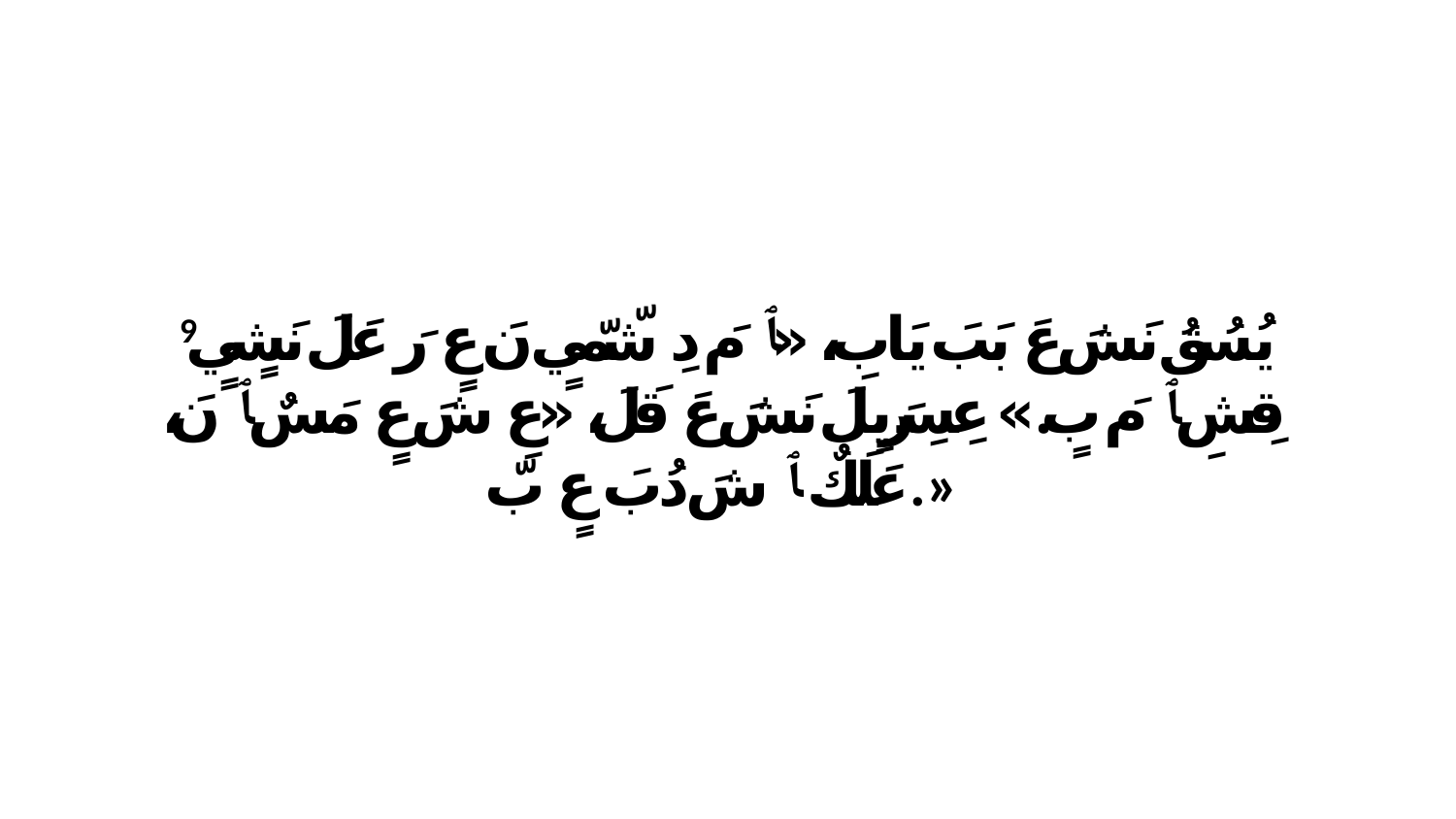

9 يُسُقُ نَشَ عَ بَبَ يَابِ، «ﭑ مَ دِ شّمّيٍ نَ عٍ رَ عَلَ نَشٍيٍ قِشِ ﭑ مَ بٍ.» عِسِرَيِلَ نَشَ عَ قَلَ، «عِ شَ عٍ مَسٌ ﭑ نَ، عَلَكٌ ﭑ شَ دُبَ عٍ بّ.»